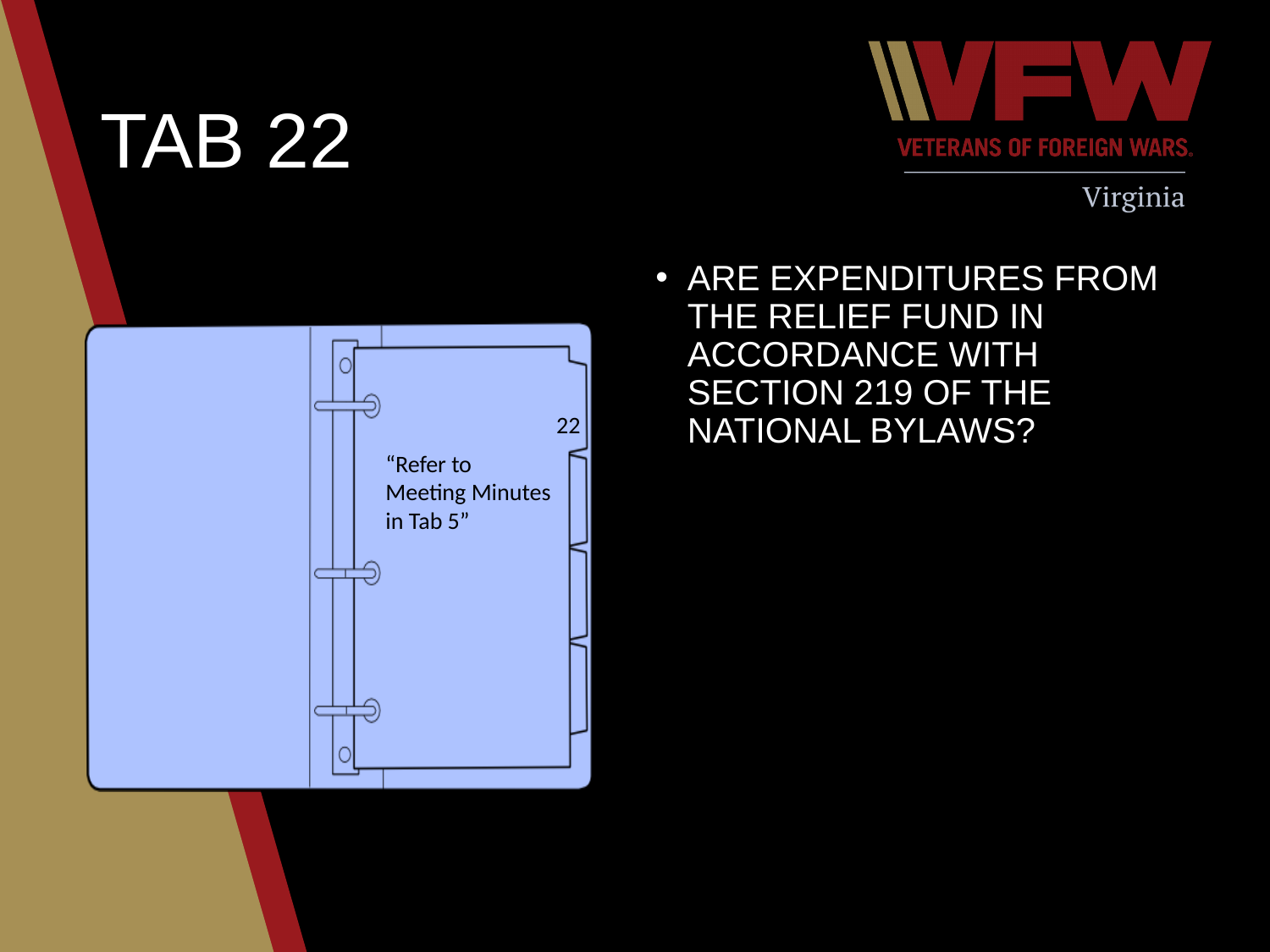

# Tab 22
Are expenditures from the relief fund in accordance with Section 219 of the National Bylaws?
22
“Refer to Meeting Minutes in Tab 5”